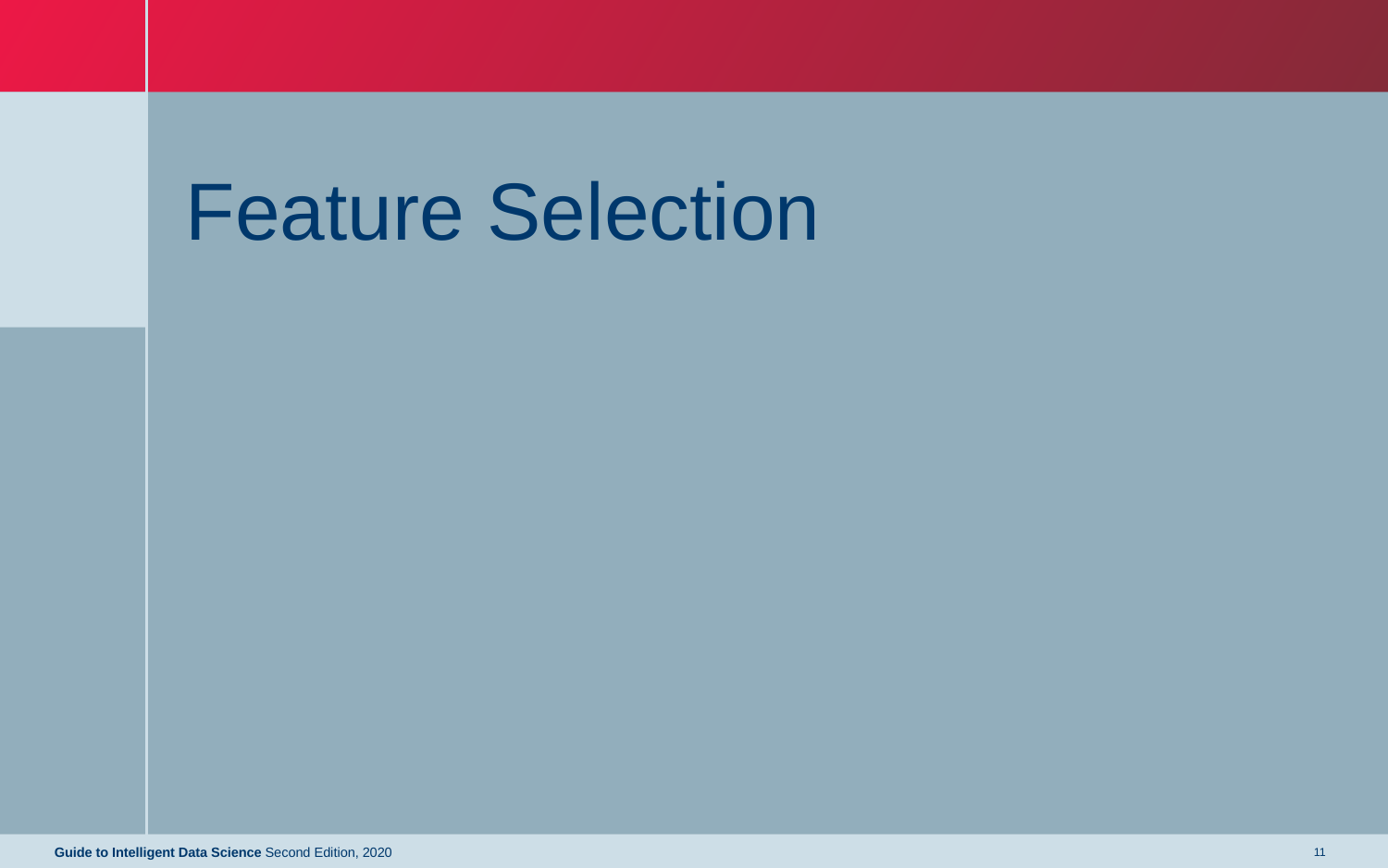

# Feature Selection
Guide to Intelligent Data Science Second Edition, 2020
11